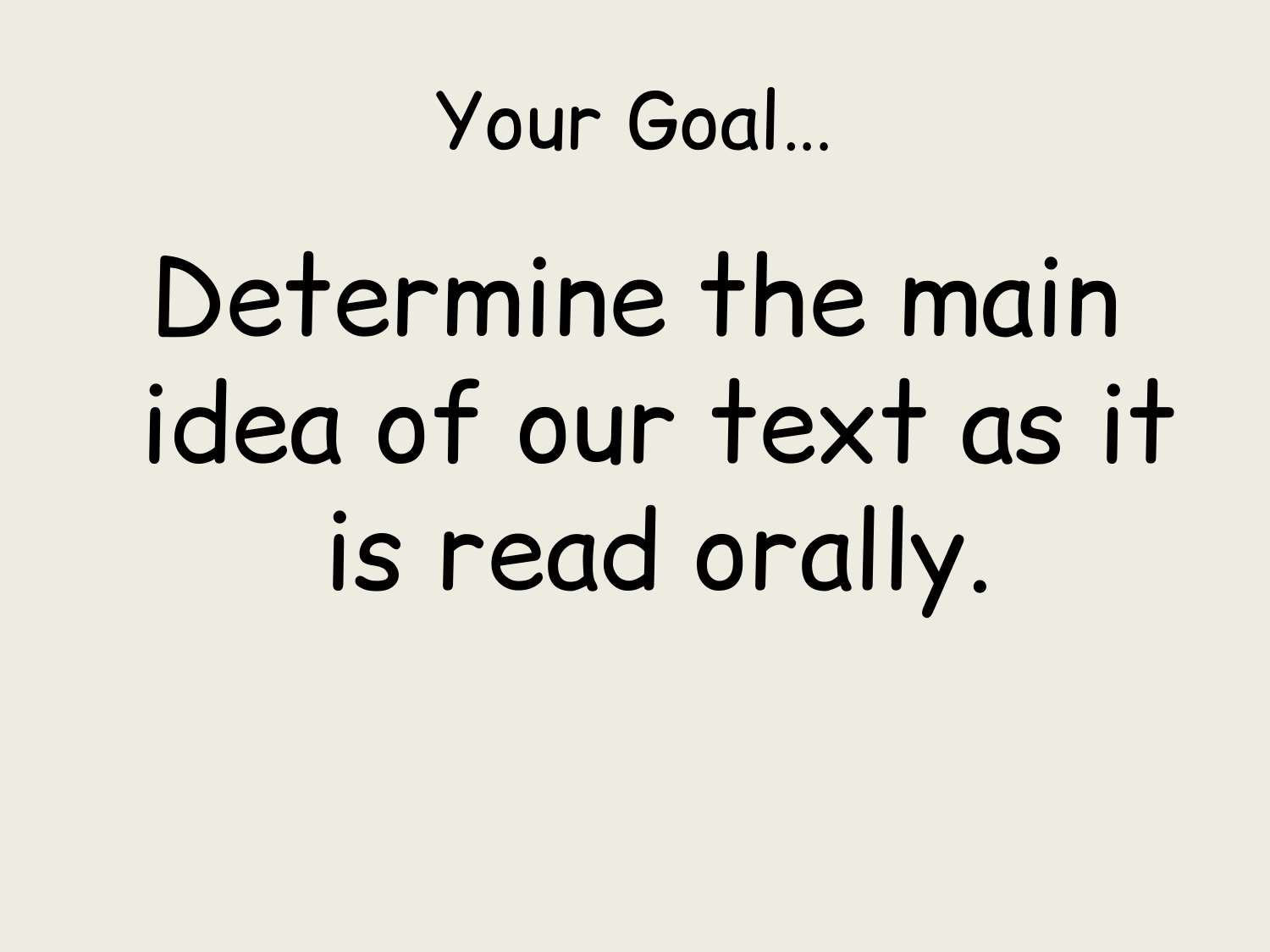

# Your Goal…
Determine the main idea of our text as it is read orally.